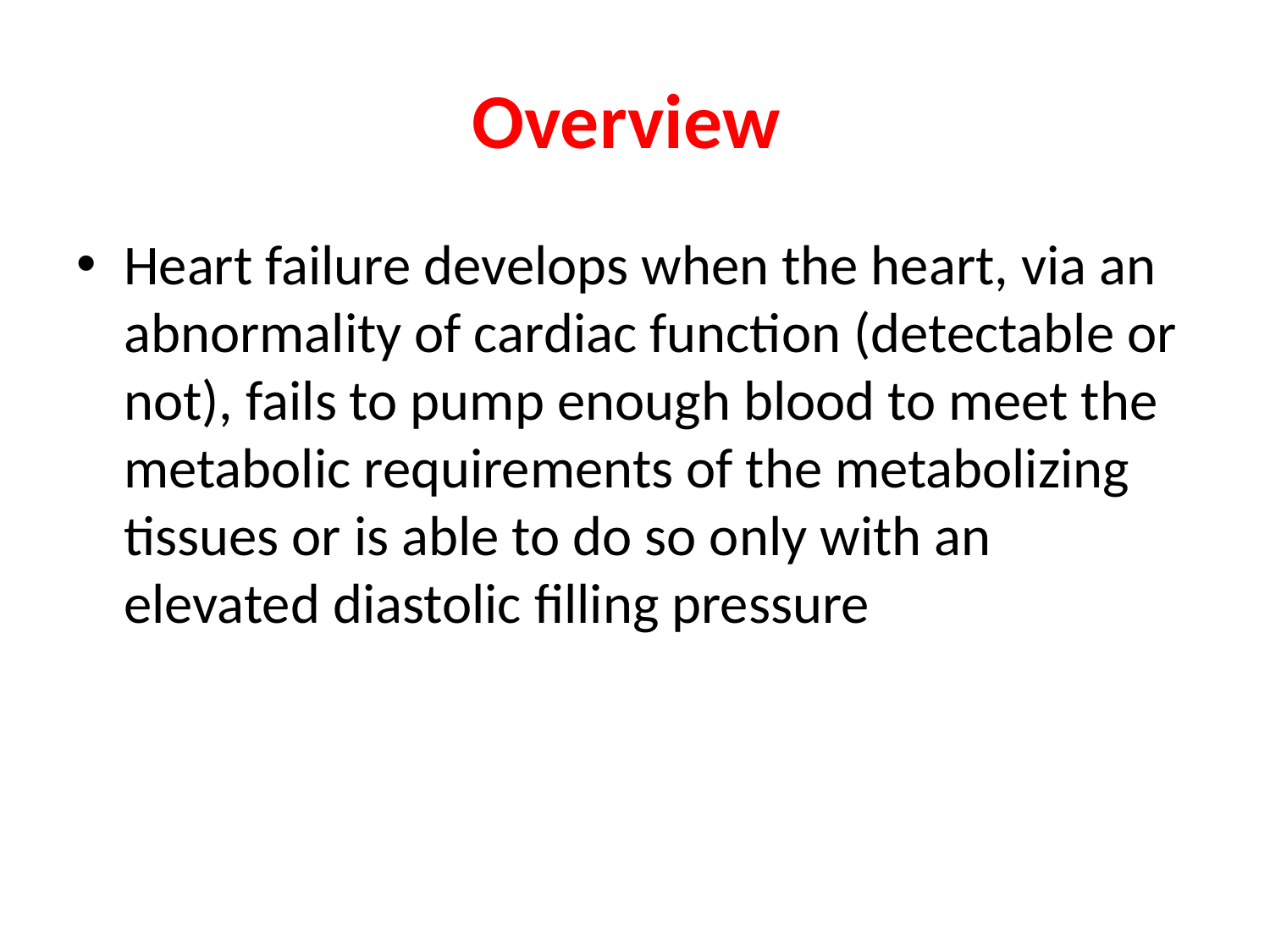

# Overview
Heart failure develops when the heart, via an abnormality of cardiac function (detectable or not), fails to pump enough blood to meet the metabolic requirements of the metabolizing tissues or is able to do so only with an elevated diastolic filling pressure